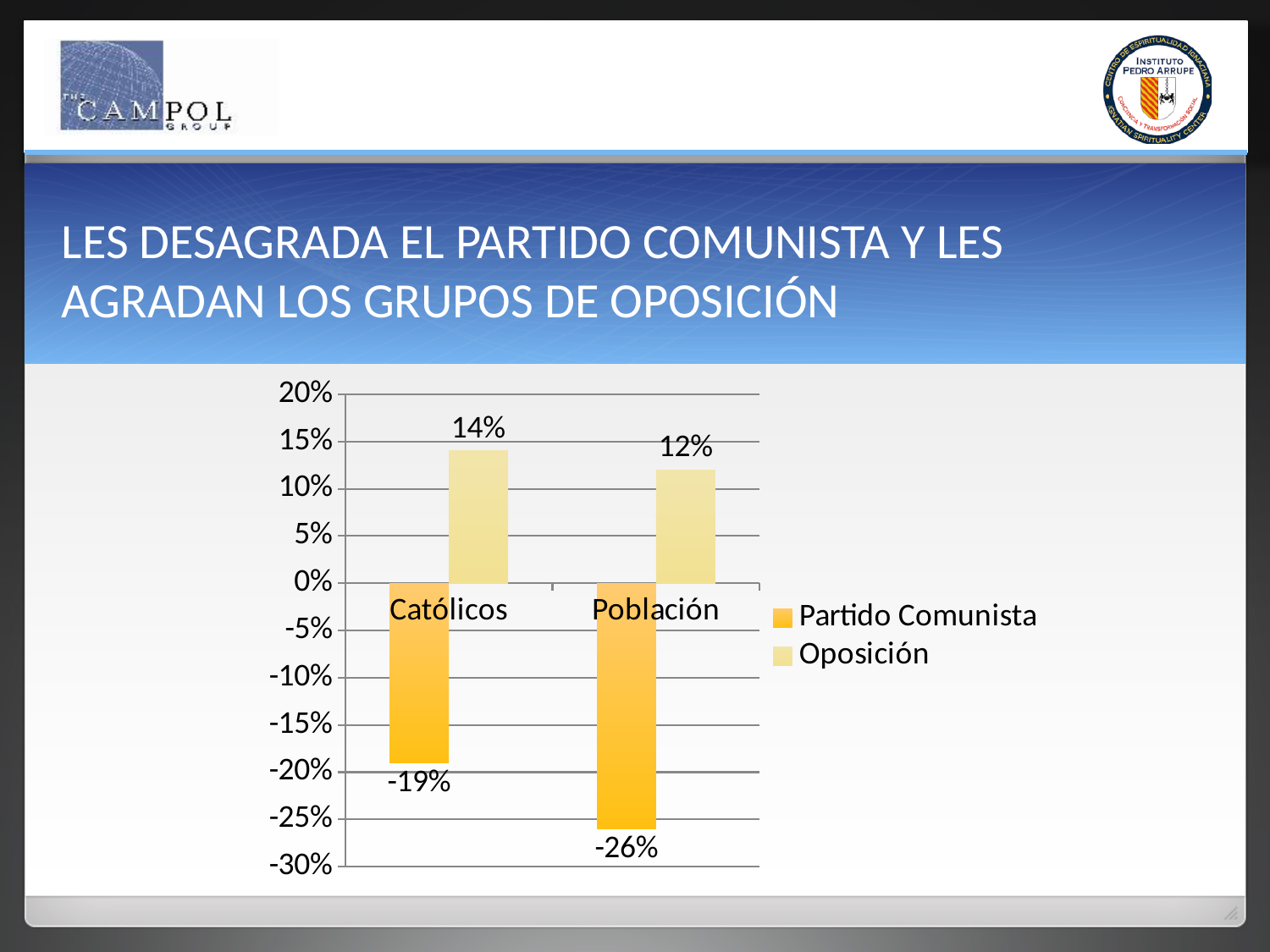

# LES DESAGRADA EL PARTIDO COMUNISTA Y LES AGRADAN LOS GRUPOS DE OPOSICIÓN

### Chart

| Category | Partido Comunista | Oposición |
|---|---|---|
| Católicos | -0.19 | 0.14 |
| Población | -0.26 | 0.12 |